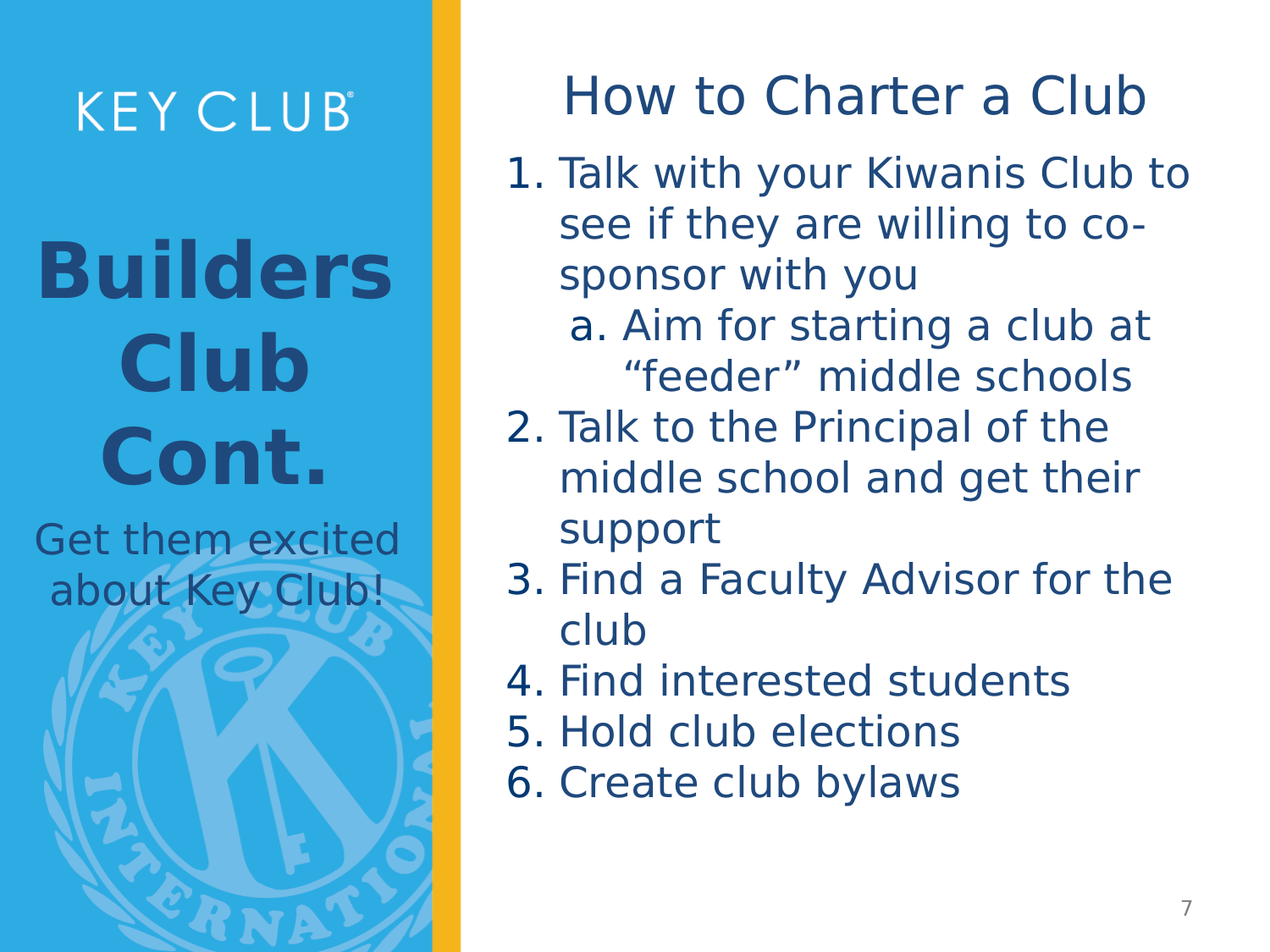

How to Charter a Club

Talk with your Kiwanis Club to see if they are willing to co-sponsor with you
Aim for starting a club at “feeder” middle schools
Talk to the Principal of the middle school and get their support
Find a Faculty Advisor for the club
Find interested students
Hold club elections
Create club bylaws
# Builders Club Cont.
Get them excited about Key Club!
7